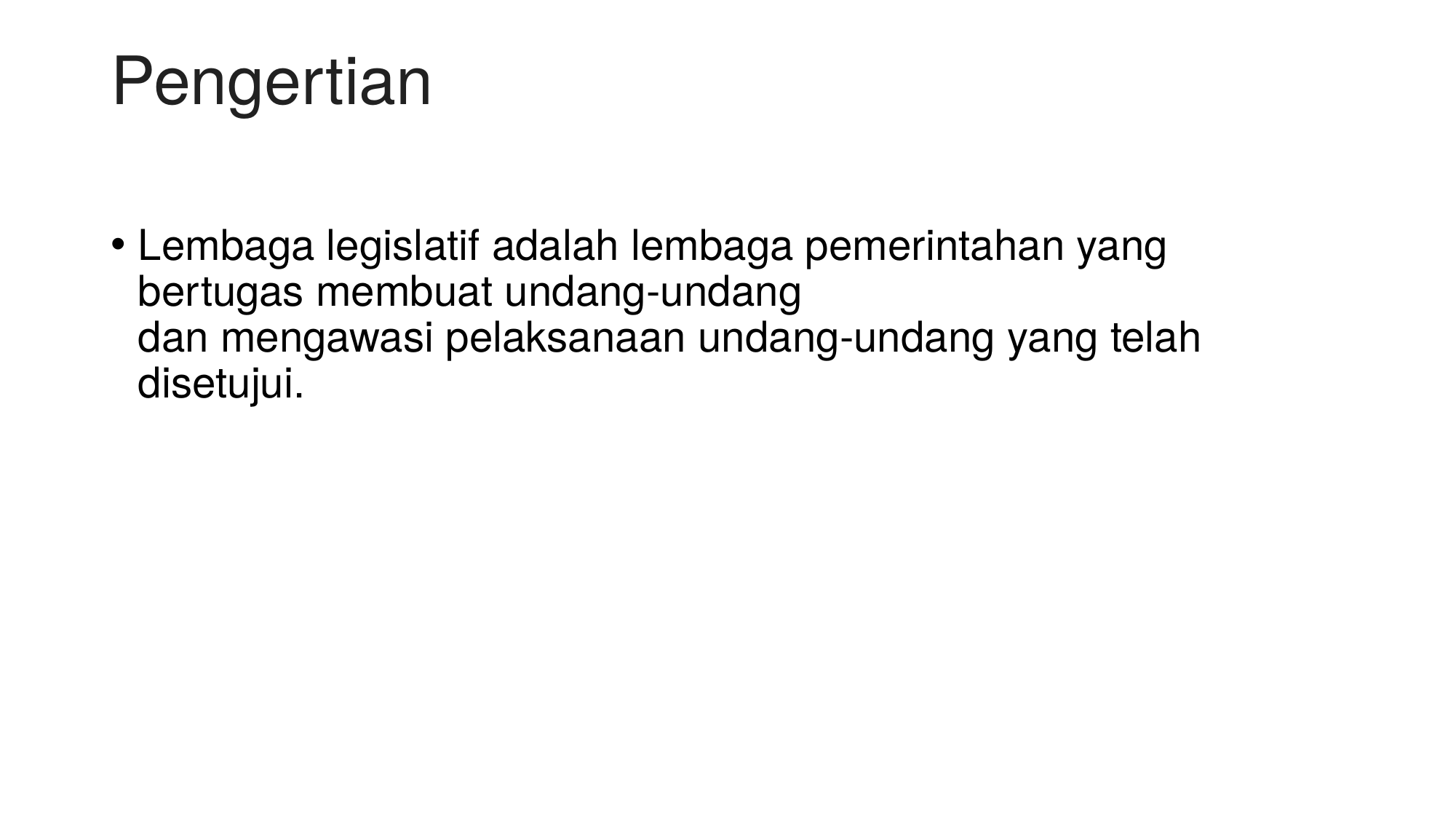

# Pengertian
Lembaga legislatif adalah lembaga pemerintahan yang bertugas membuat undang-undang dan mengawasi pelaksanaan undang-undang yang telah disetujui.